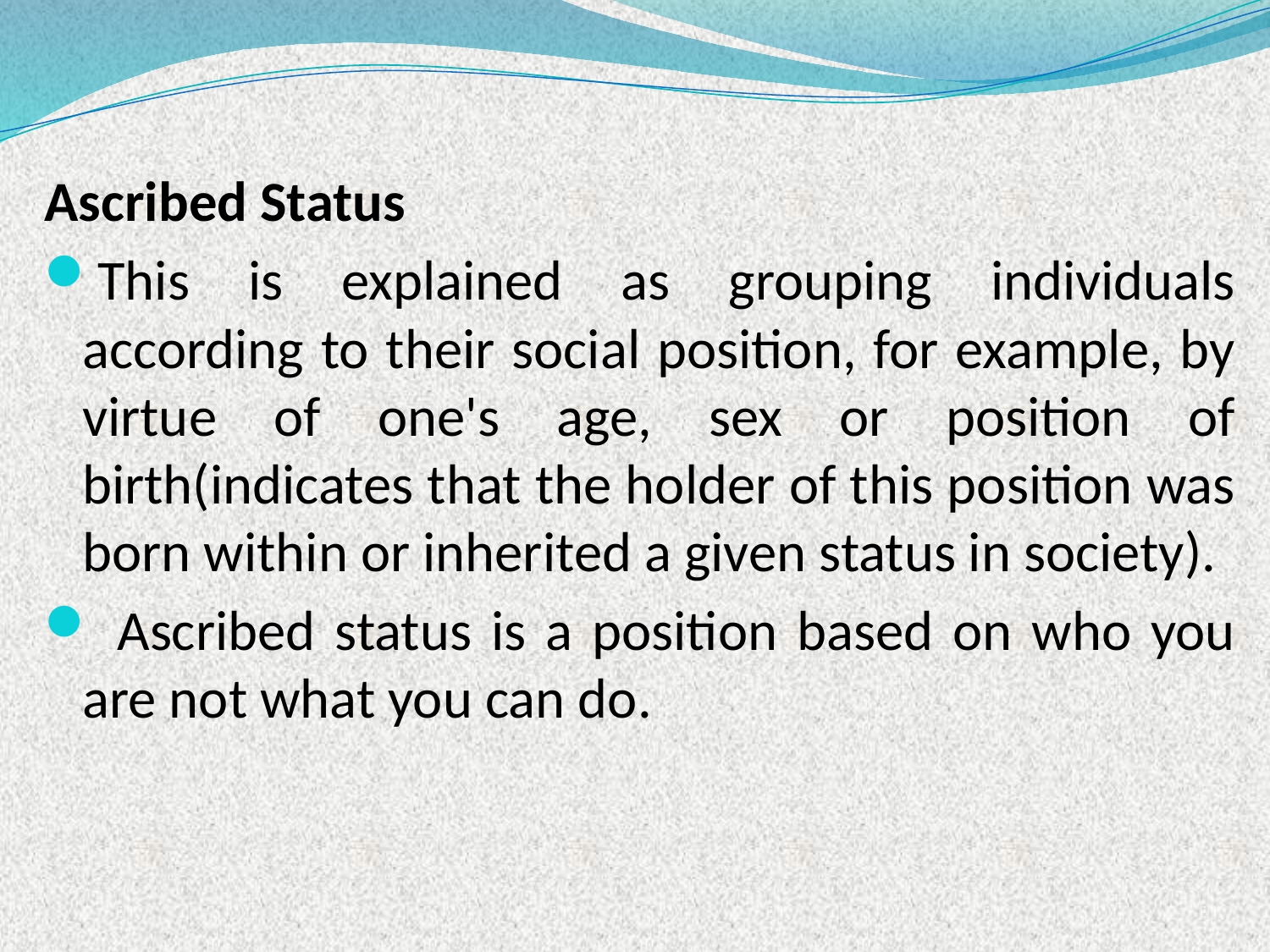

Ascribed Status
This is explained as grouping individuals according to their social position, for example, by virtue of one's age, sex or position of birth(indicates that the holder of this position was born within or inherited a given status in society).
 Ascribed status is a position based on who you are not what you can do.